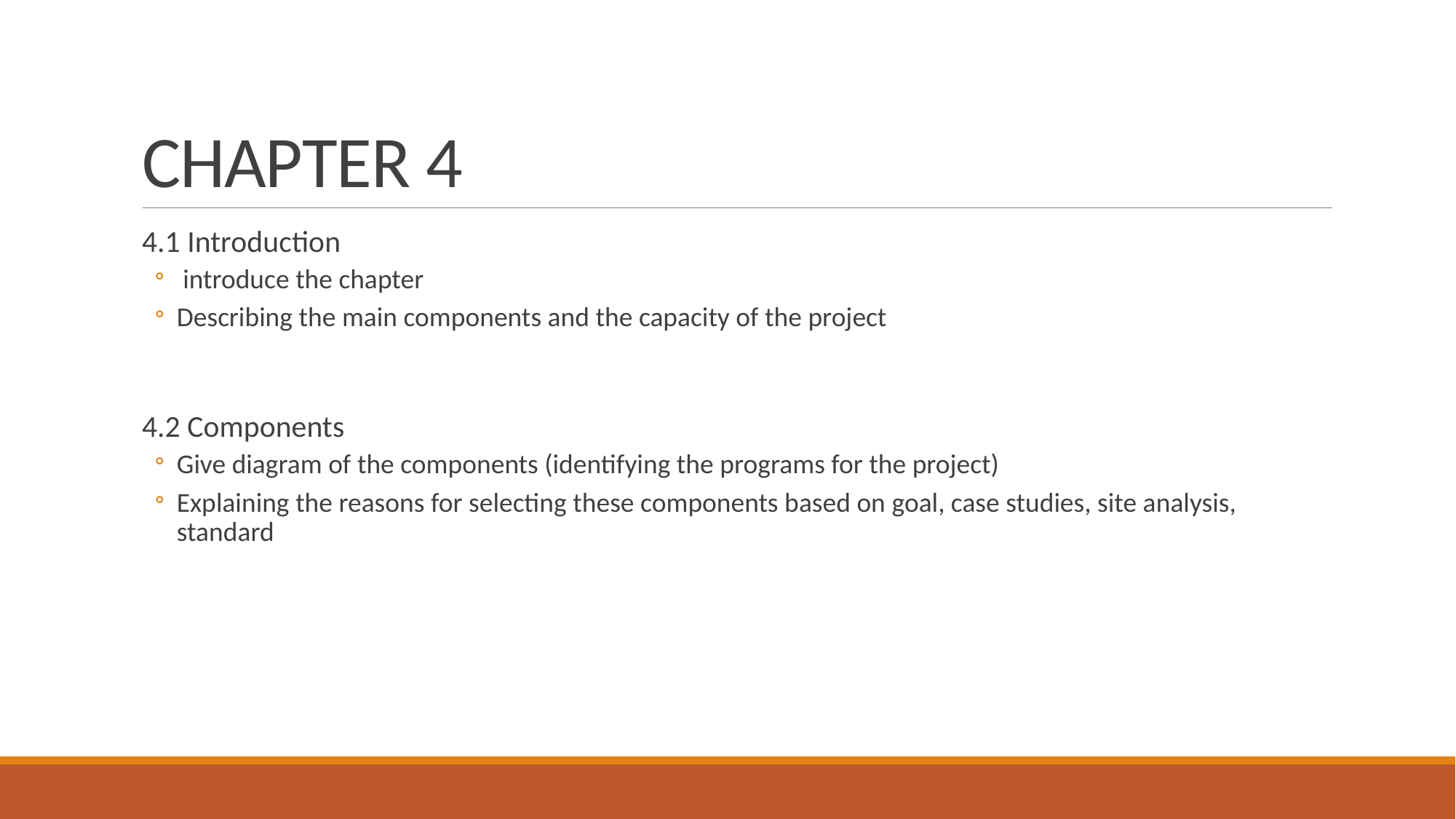

# CHAPTER 4
4.1 Introduction
 introduce the chapter
Describing the main components and the capacity of the project

4.2 Components
Give diagram of the components (identifying the programs for the project)
Explaining the reasons for selecting these components based on goal, case studies, site analysis, standard